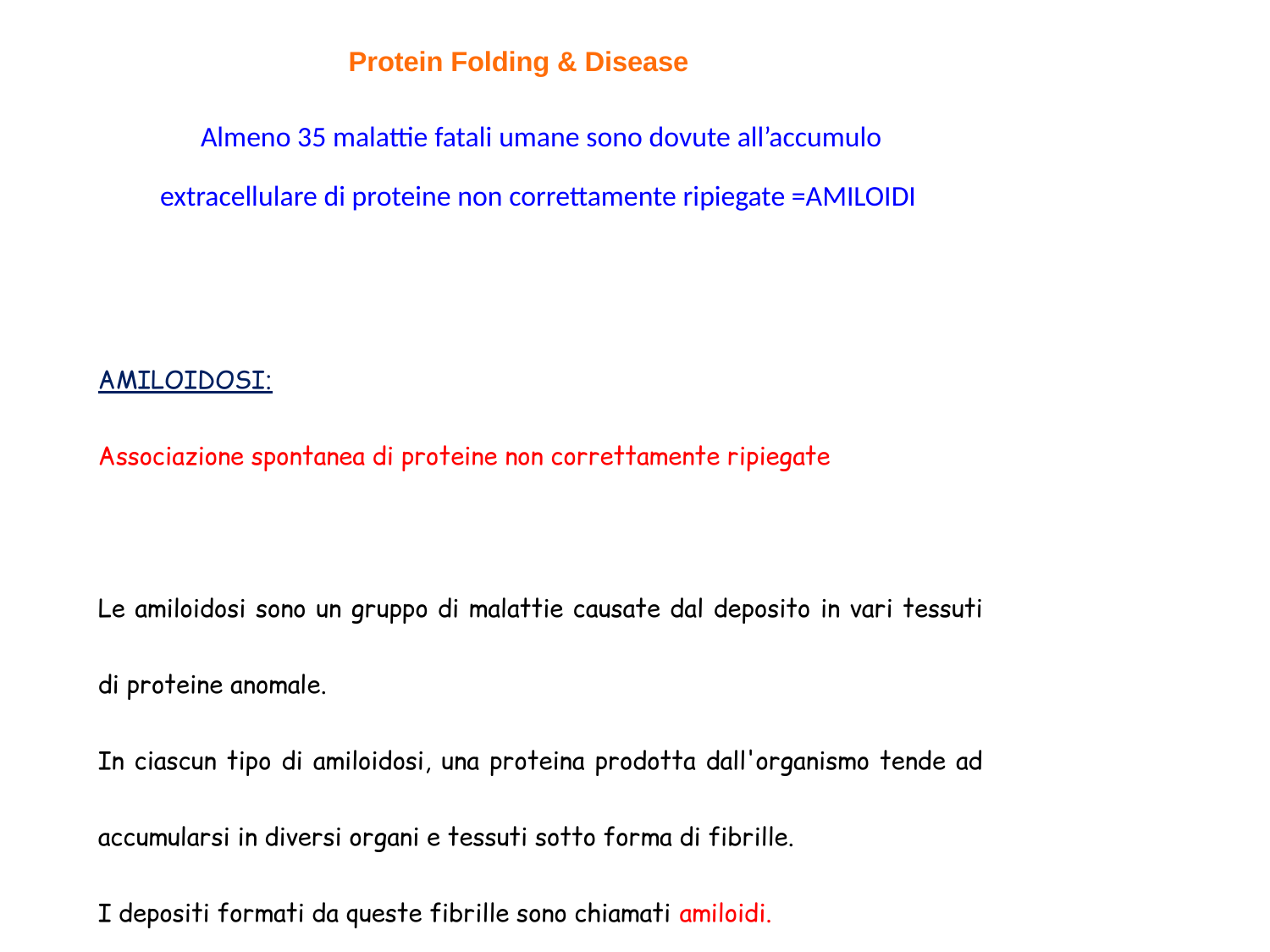

Protein Folding & Disease
Almeno 35 malattie fatali umane sono dovute all’accumulo extracellulare di proteine non correttamente ripiegate =AMILOIDI
AMILOIDOSI:
Associazione spontanea di proteine non correttamente ripiegate

Le amiloidosi sono un gruppo di malattie causate dal deposito in vari tessuti di proteine anomale.
In ciascun tipo di amiloidosi, una proteina prodotta dall'organismo tende ad accumularsi in diversi organi e tessuti sotto forma di fibrille.
I depositi formati da queste fibrille sono chiamati amiloidi.
Il progressivo accumulo dell'amiloide provoca un danno degli organi coinvolti e causa i sintomi della malattia.